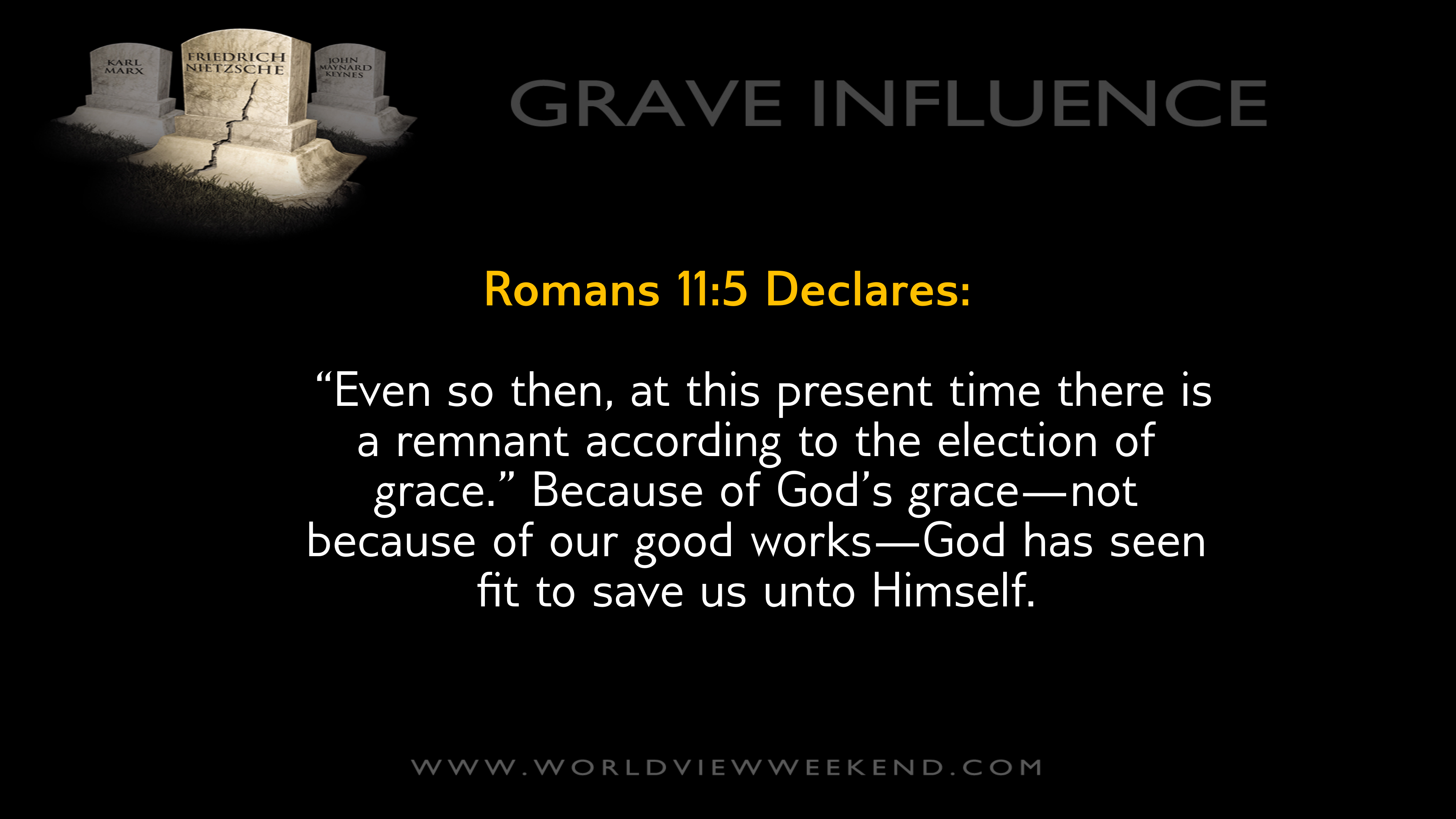

Romans 11:5 Declares:
 “Even so then, at this present time there is a remnant according to the election of grace.” Because of God’s grace—not because of our good works—God has seen fit to save us unto Himself.